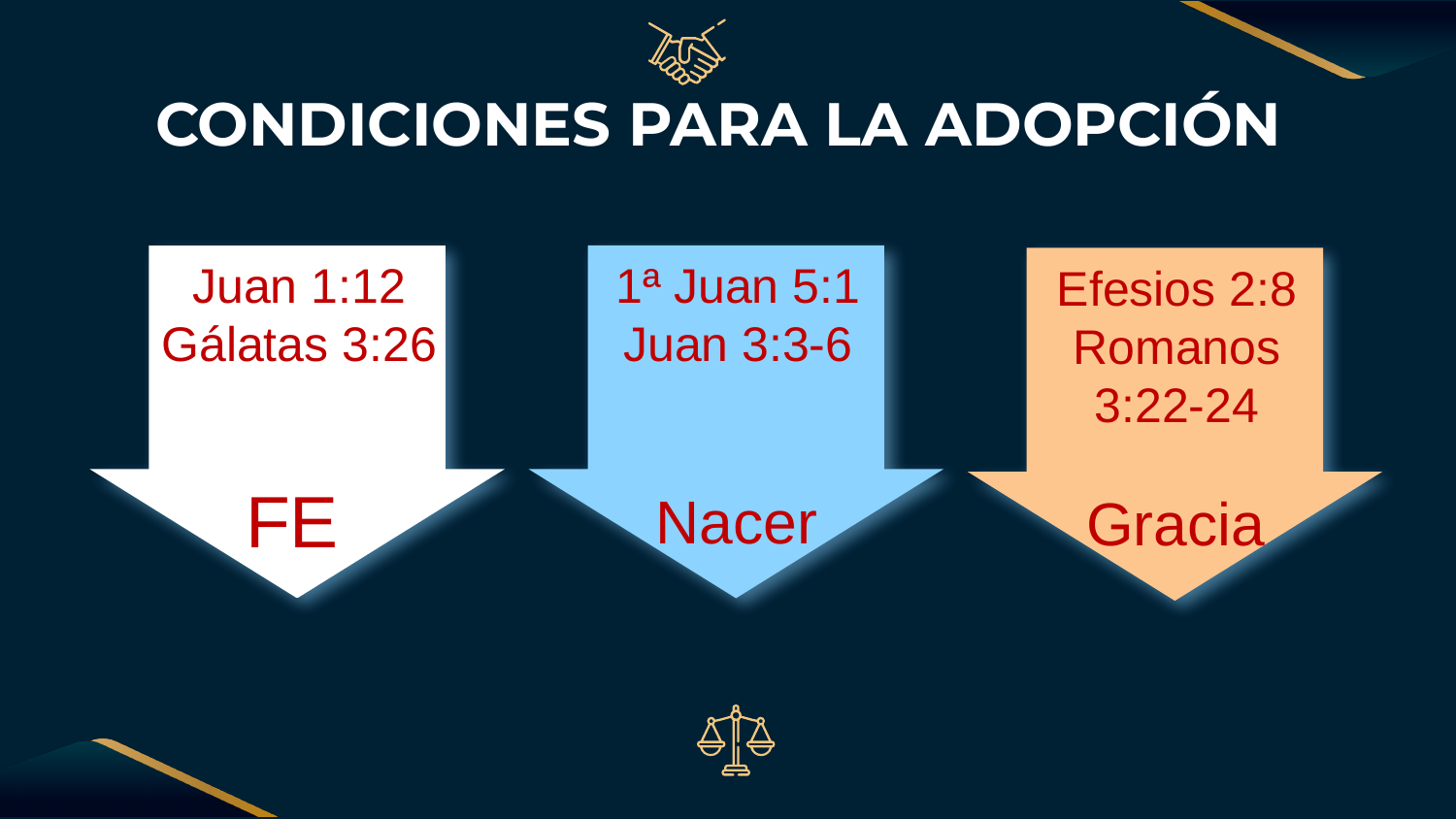

# CONDICIONES PARA LA ADOPCIÓN

Juan 1:12
Gálatas 3:26
1ª Juan 5:1
Juan 3:3-6

Efesios 2:8
Romanos 3:22-24
FE
Nacer
Gracia